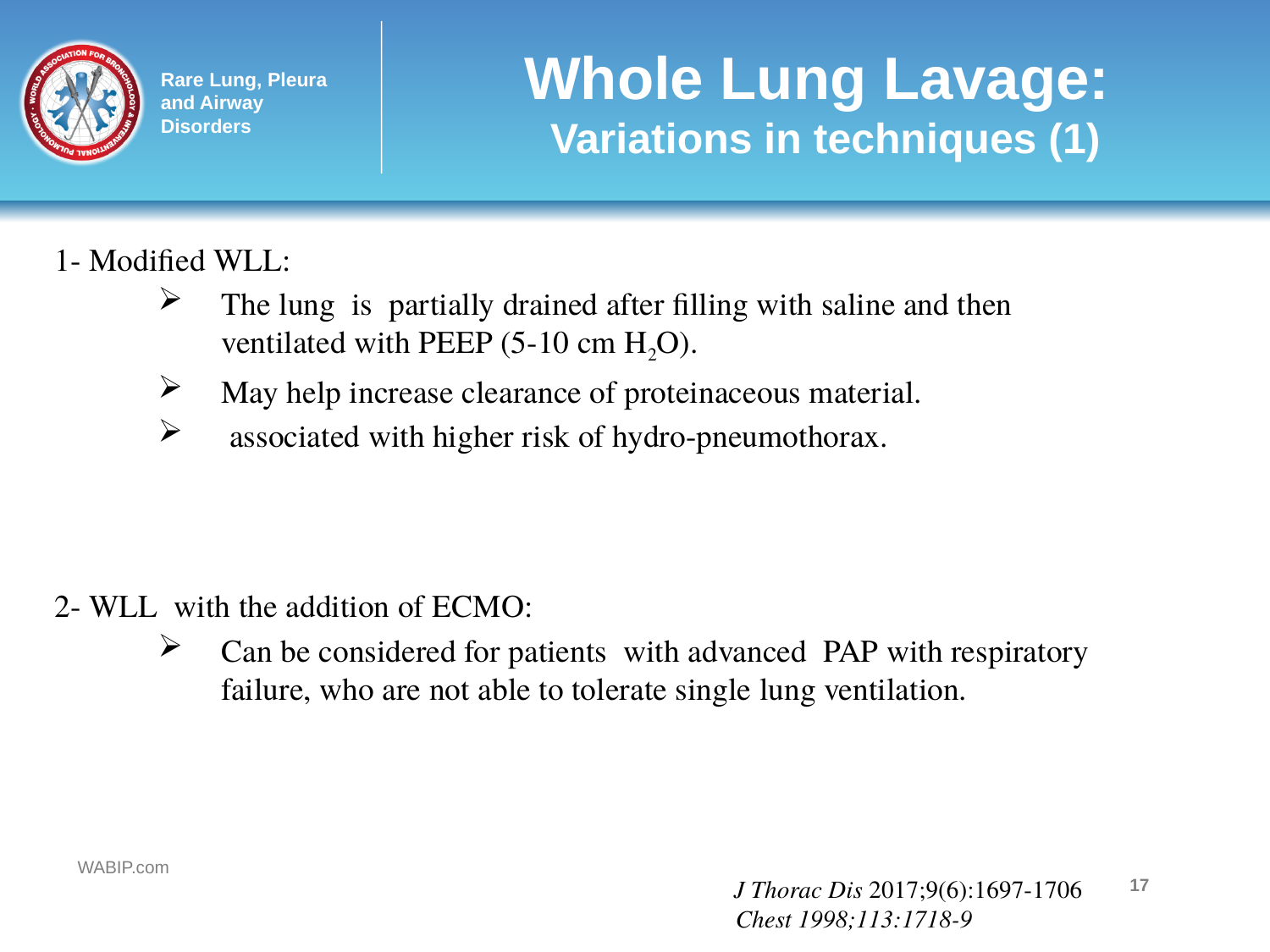

# Whole Lung Lavage: Variations in techniques (1)
1- Modified WLL:
The lung  is  partially drained after filling with saline and then ventilated with PEEP (5-10 cm H2O).
May help increase clearance of proteinaceous material.
 associated with higher risk of hydro-pneumothorax.

2- WLL  with the addition of ECMO:
Can be considered for patients  with advanced  PAP with respiratory failure, who are not able to tolerate single lung ventilation.

J Thorac Dis 2017;9(6):1697-1706
    Chest 1998;113:1718-9